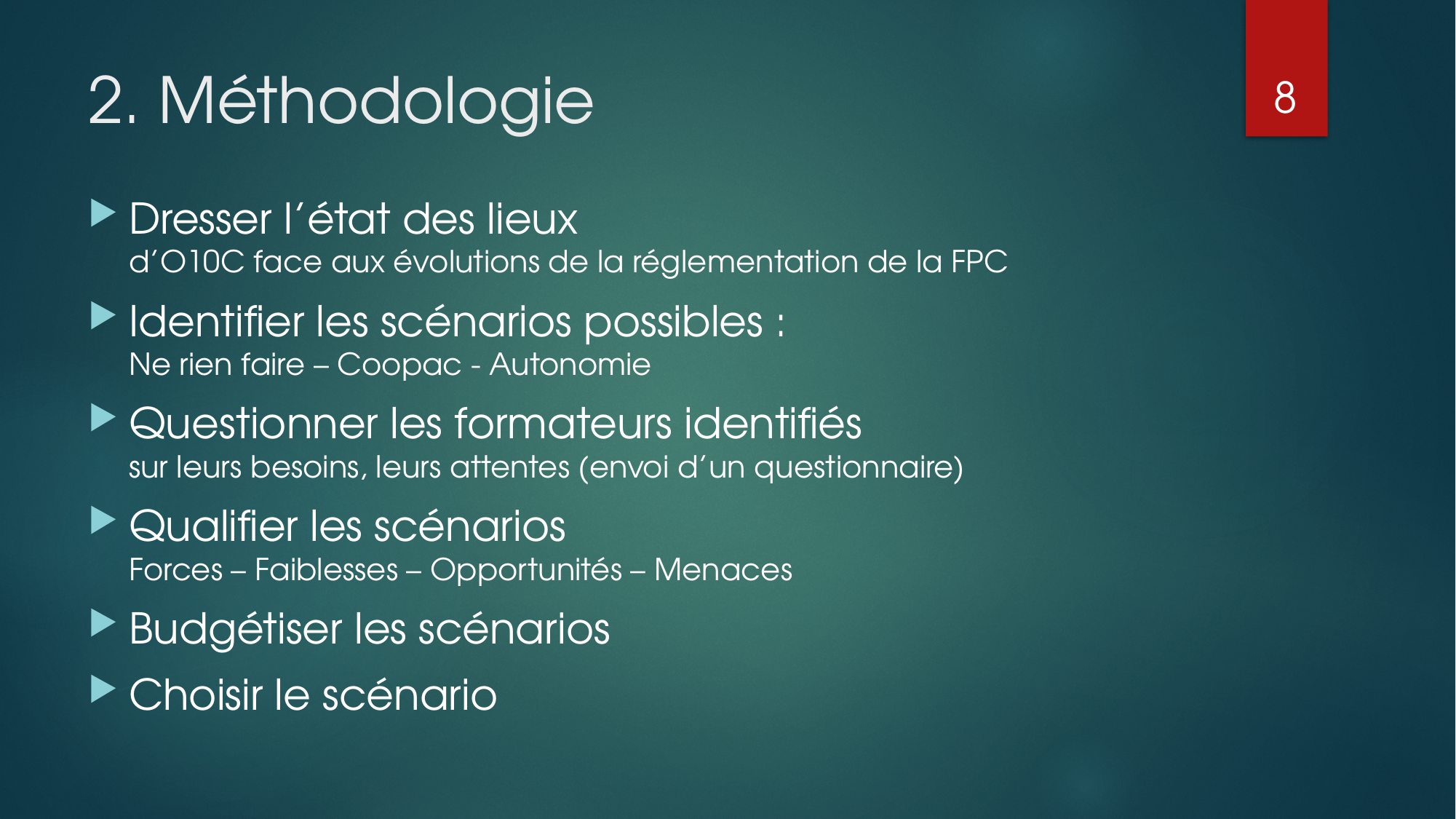

8
# 2. Méthodologie
Dresser l’état des lieux
d’O10C face aux évolutions de la réglementation de la FPC
Identifier les scénarios possibles :
Ne rien faire – Coopac - Autonomie
Questionner les formateurs identifiés
sur leurs besoins, leurs attentes (envoi d’un questionnaire)
Qualifier les scénarios
Forces – Faiblesses – Opportunités – Menaces
Budgétiser les scénarios
Choisir le scénario